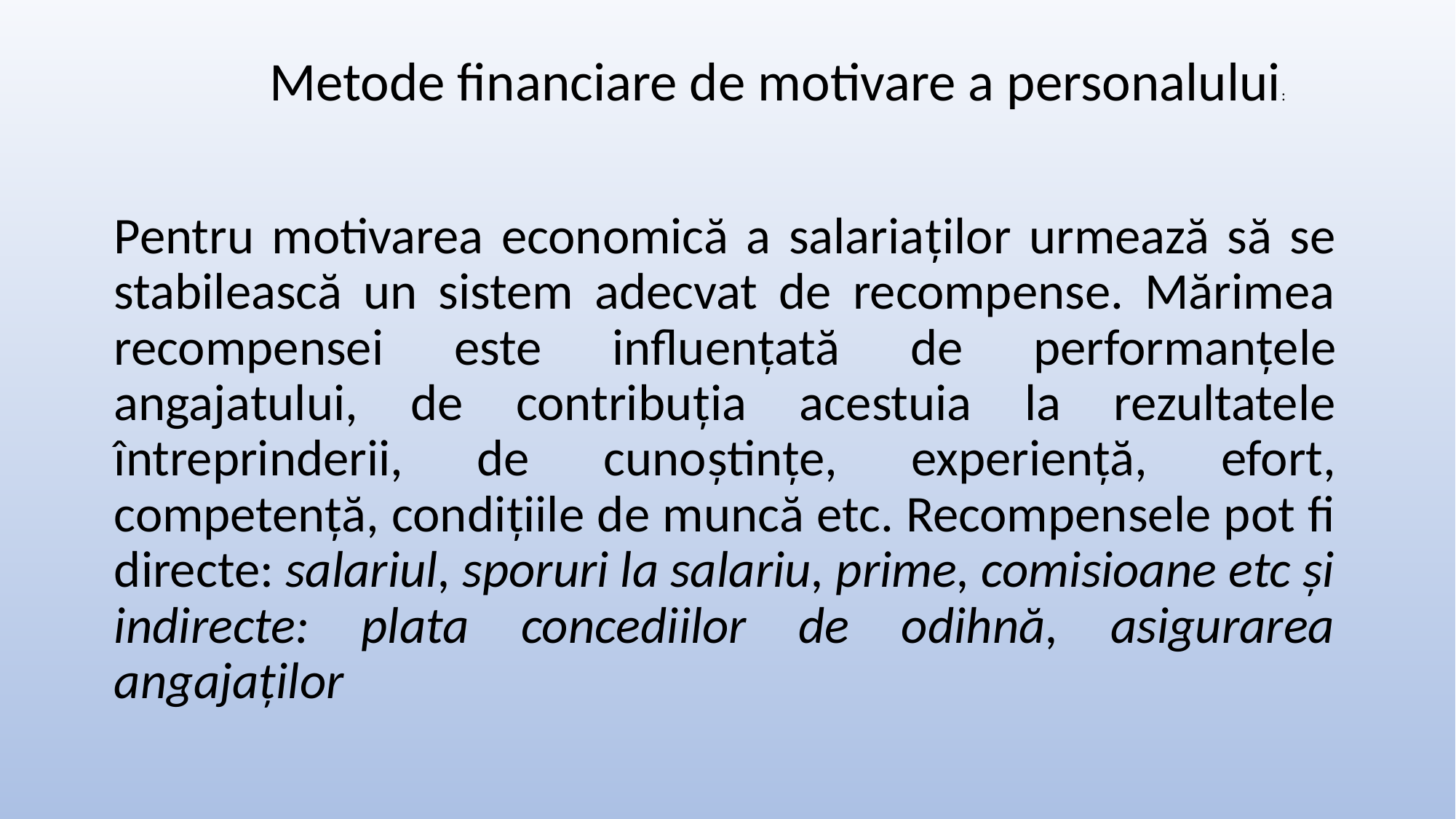

# Metode financiare de motivare a personalului:
Pentru motivarea economică a salariaţilor urmează să se stabilească un sistem adecvat de recompense. Mărimea recompensei este influenţată de performanţele angajatului, de contribuţia acestuia la rezultatele întreprinderii, de cunoştinţe, experienţă, efort, competenţă, condiţiile de muncă etc. Recompensele pot fi directe: salariul, sporuri la salariu, prime, comisioane etc şi indirecte: plata concediilor de odihnă, asigurarea angajaţilor